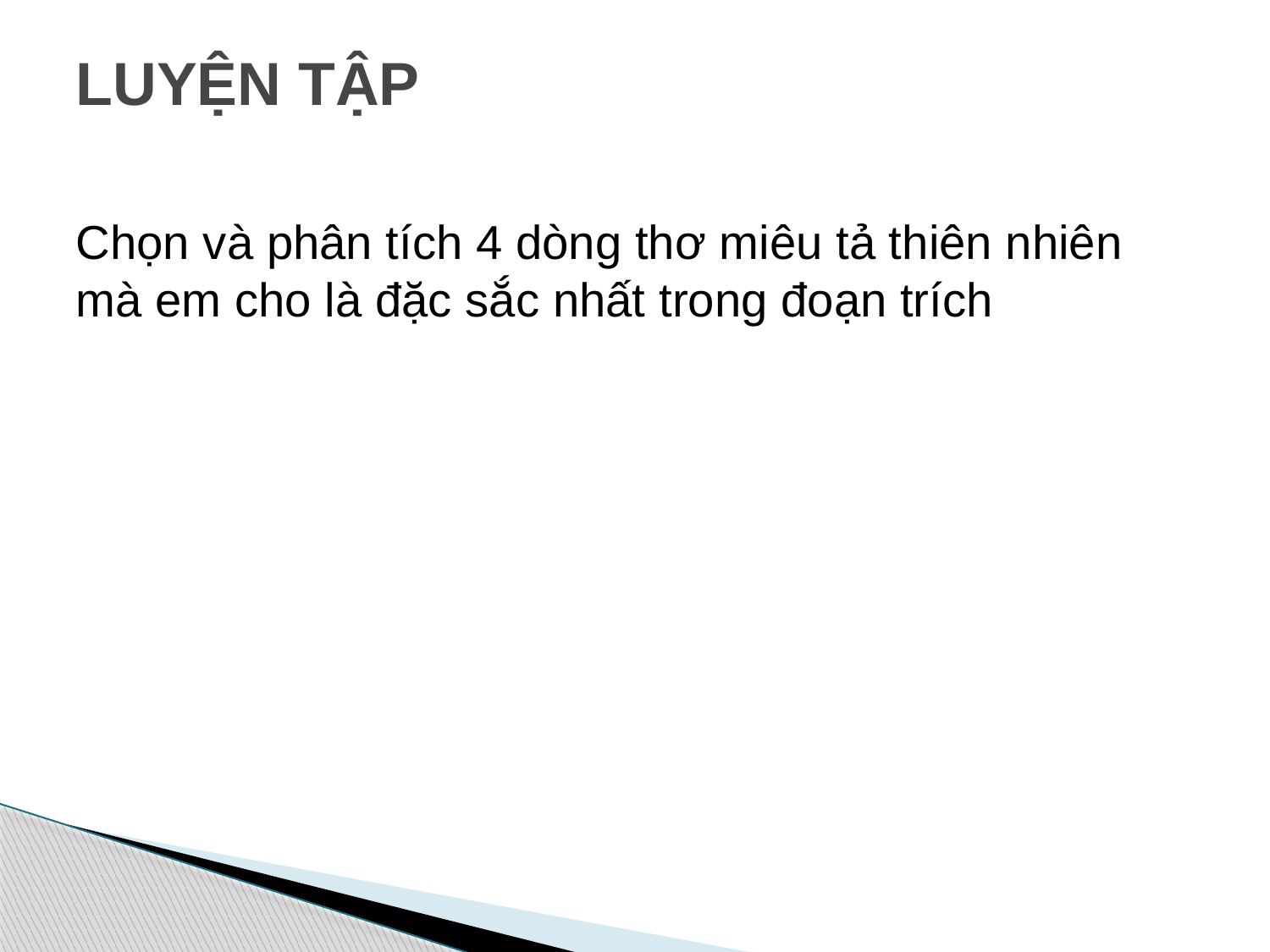

# LUYỆN TẬP
Chọn và phân tích 4 dòng thơ miêu tả thiên nhiên mà em cho là đặc sắc nhất trong đoạn trích